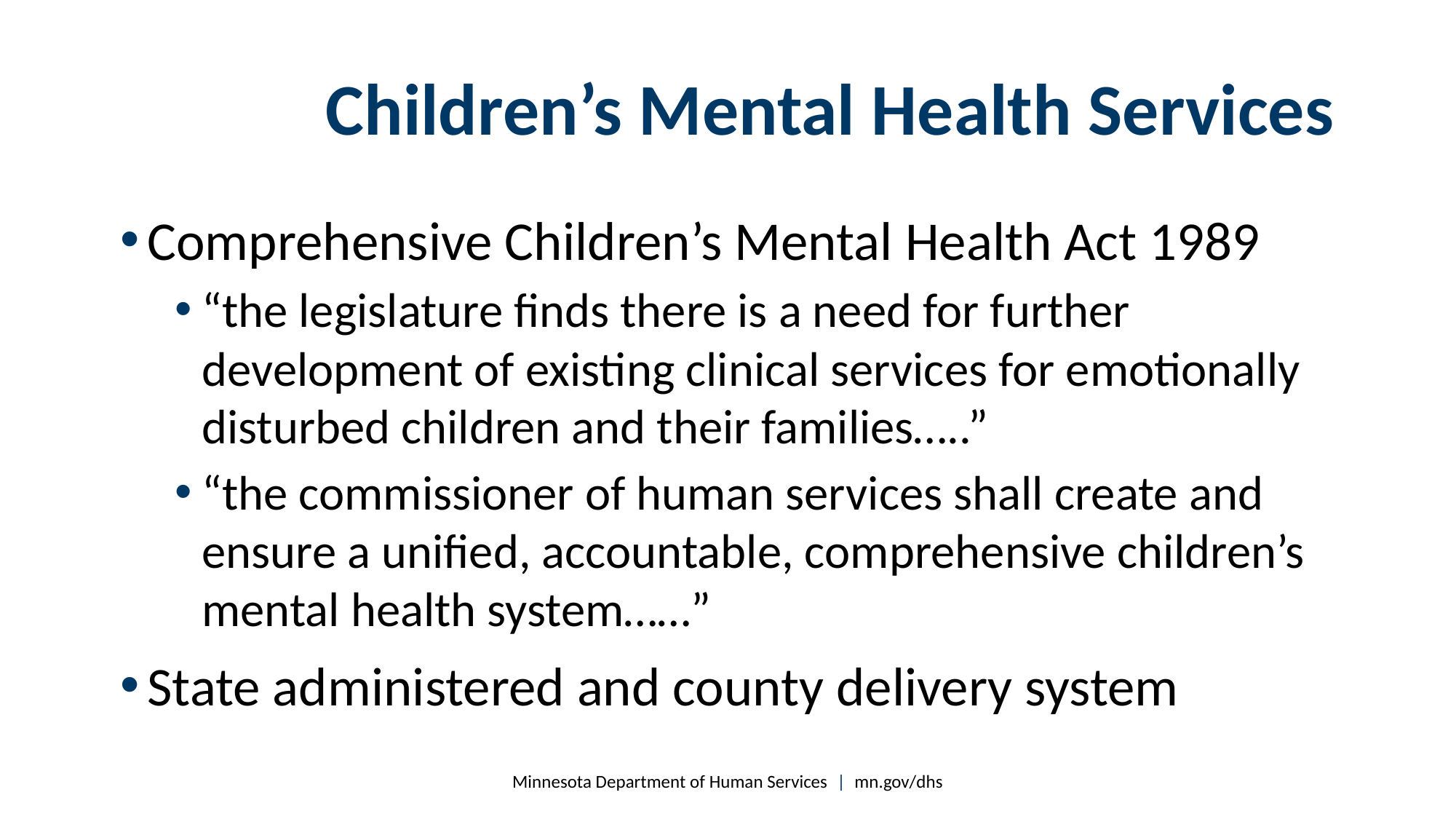

# Children’s Mental Health Services
Comprehensive Children’s Mental Health Act 1989
“the legislature finds there is a need for further development of existing clinical services for emotionally disturbed children and their families…..”
“the commissioner of human services shall create and ensure a unified, accountable, comprehensive children’s mental health system……”
State administered and county delivery system

Minnesota Department of Human Services | mn.gov/dhs